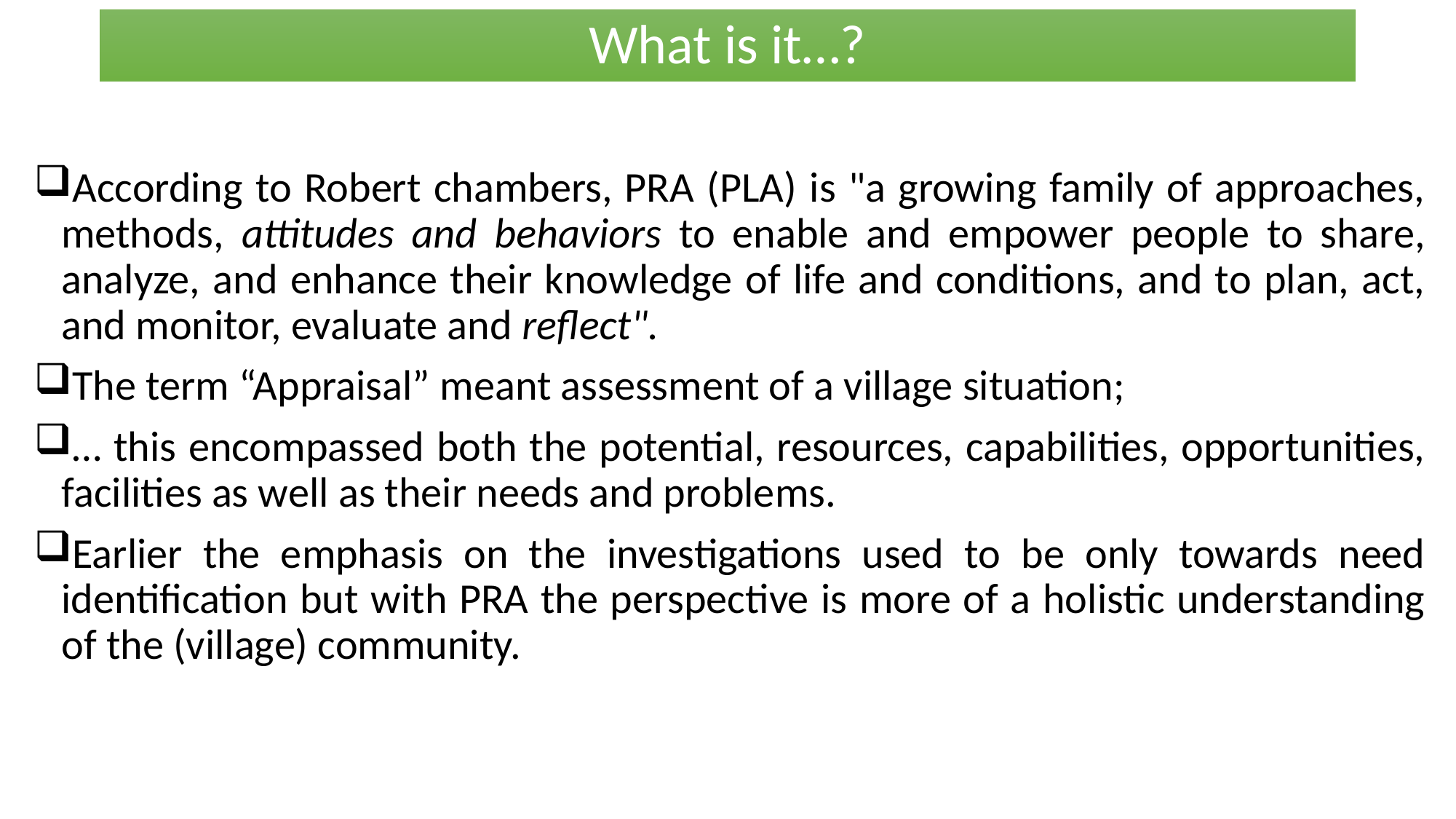

# What is it…?

According to Robert chambers, PRA (PLA) is "a growing family of approaches, methods, attitudes and behaviors to enable and empower people to share, analyze, and enhance their knowledge of life and conditions, and to plan, act, and monitor, evaluate and reflect".
The term “Appraisal” meant assessment of a village situation;
… this encompassed both the potential, resources, capabilities, opportunities, facilities as well as their needs and problems.
Earlier the emphasis on the investigations used to be only towards need identification but with PRA the perspective is more of a holistic understanding of the (village) community.